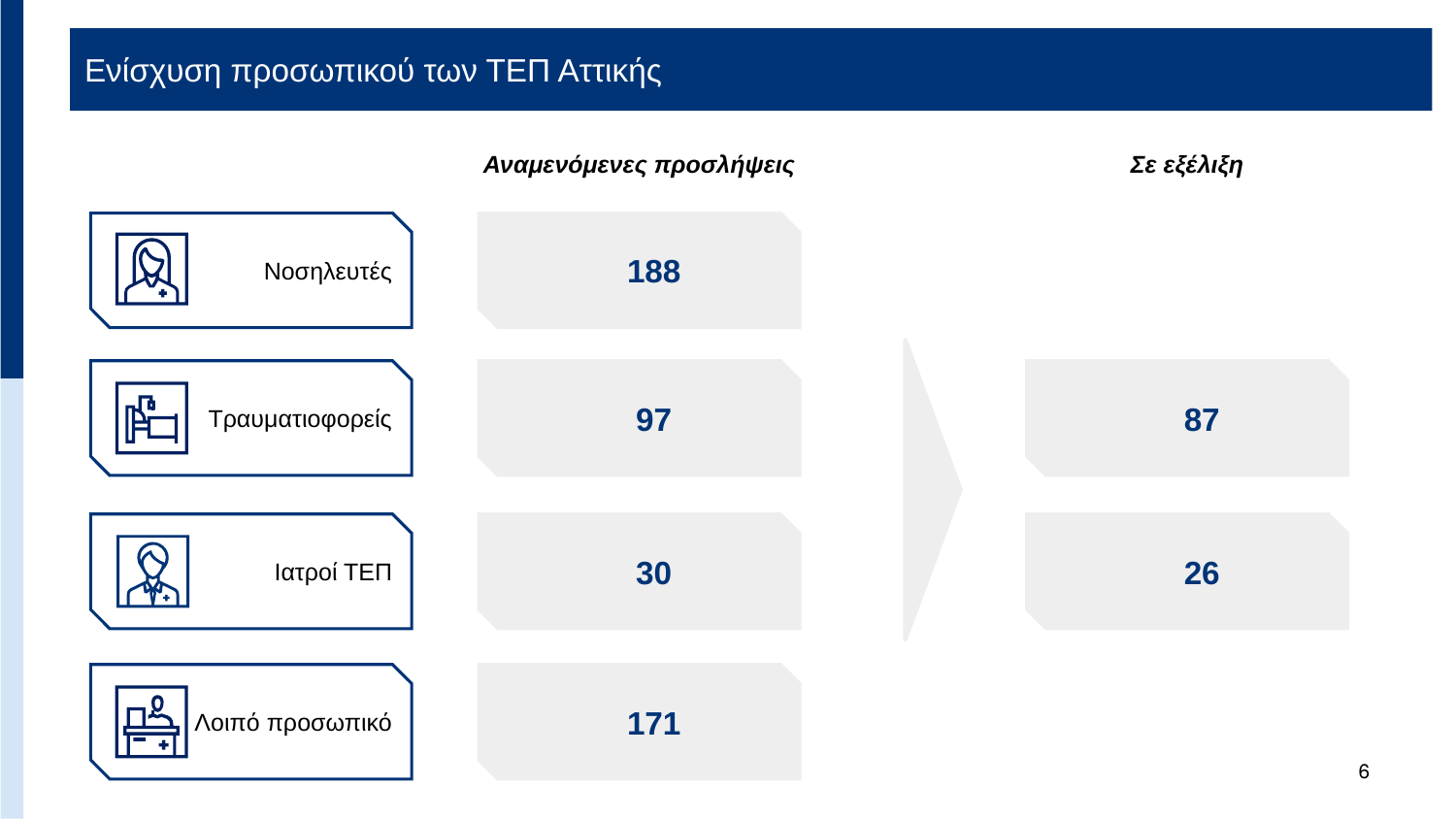

Ενίσχυση προσωπικού των ΤΕΠ Αττικής
Αναμενόμενες προσλήψεις
Σε εξέλιξη
Νοσηλευτές

188
Τραυματιοφορείς

97
87

Ιατροί ΤΕΠ
30
26

Λοιπό προσωπικό

171

6